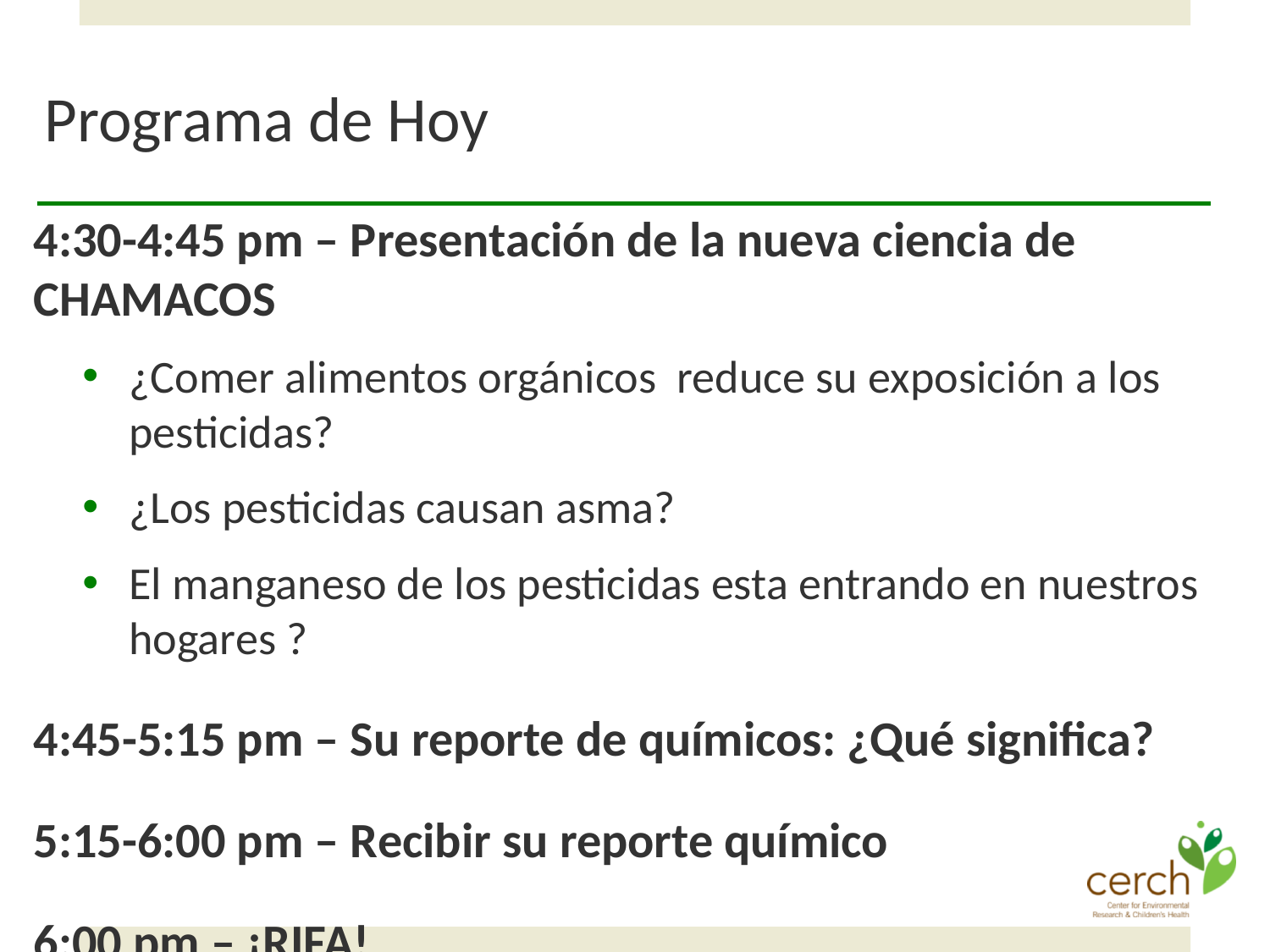

# Programa de Hoy
4:30-4:45 pm – Presentación de la nueva ciencia de CHAMACOS
¿Comer alimentos orgánicos  reduce su exposición a los pesticidas?
¿Los pesticidas causan asma?
El manganeso de los pesticidas esta entrando en nuestros hogares ?
4:45-5:15 pm – Su reporte de químicos: ¿Qué significa?
5:15-6:00 pm – Recibir su reporte químico
6:00 pm – ¡RIFA!